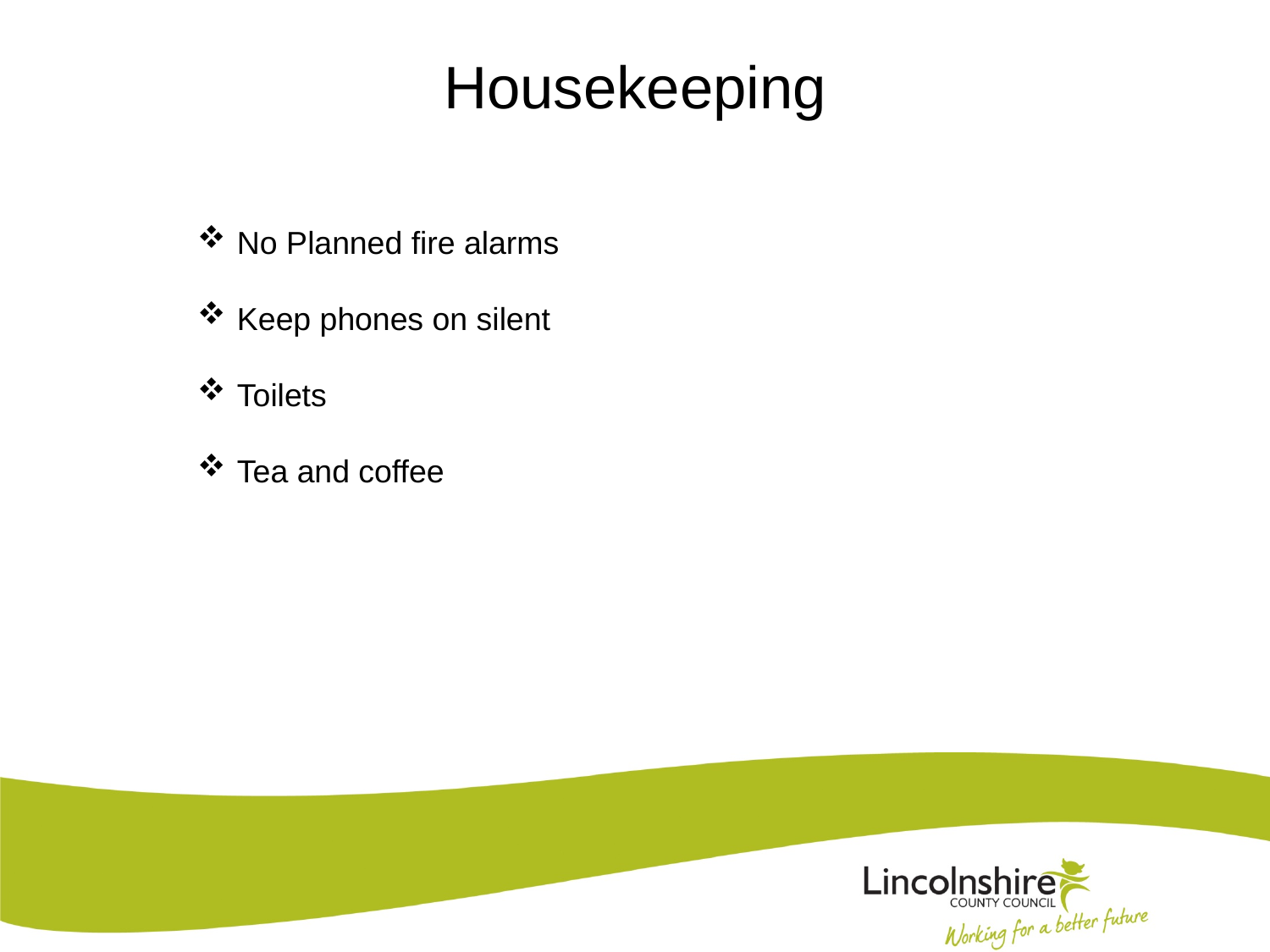

# Housekeeping
No Planned fire alarms

Keep phones on silent

Toilets

Tea and coffee